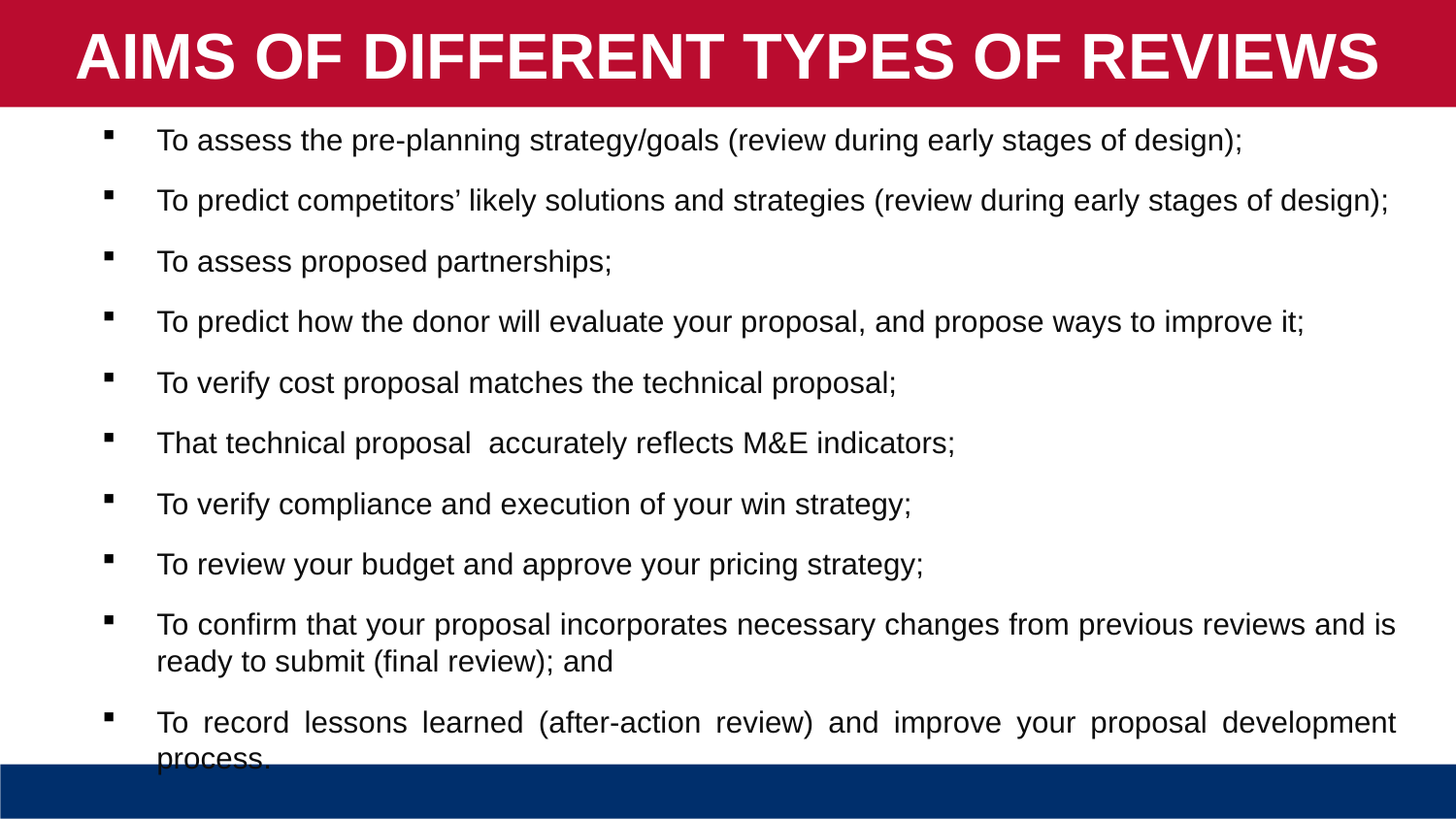

AIMS OF DIFFERENT TYPES OF REVIEWS
To assess the pre-planning strategy/goals (review during early stages of design);
To predict competitors’ likely solutions and strategies (review during early stages of design);
To assess proposed partnerships;
To predict how the donor will evaluate your proposal, and propose ways to improve it;
To verify cost proposal matches the technical proposal;
That technical proposal  accurately reflects M&E indicators;
To verify compliance and execution of your win strategy;
To review your budget and approve your pricing strategy;
To confirm that your proposal incorporates necessary changes from previous reviews and is ready to submit (final review); and
To record lessons learned (after-action review) and improve your proposal development process.